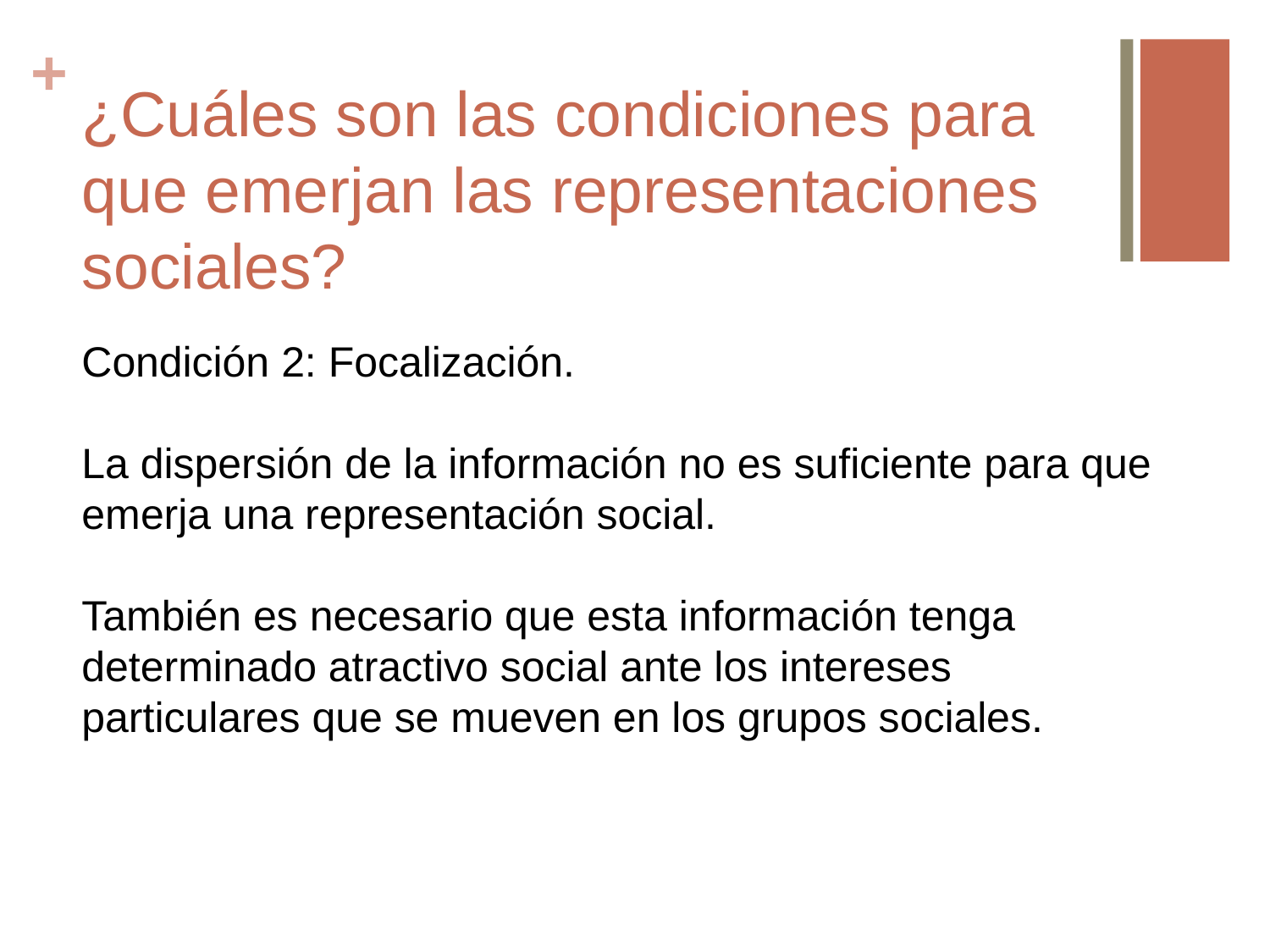

# ¿Cuáles son las condiciones para que emerjan las representaciones sociales?

Condición 2: Focalización.

La dispersión de la información no es suficiente para que emerja una representación social.

También es necesario que esta información tenga determinado atractivo social ante los intereses particulares que se mueven en los grupos sociales.